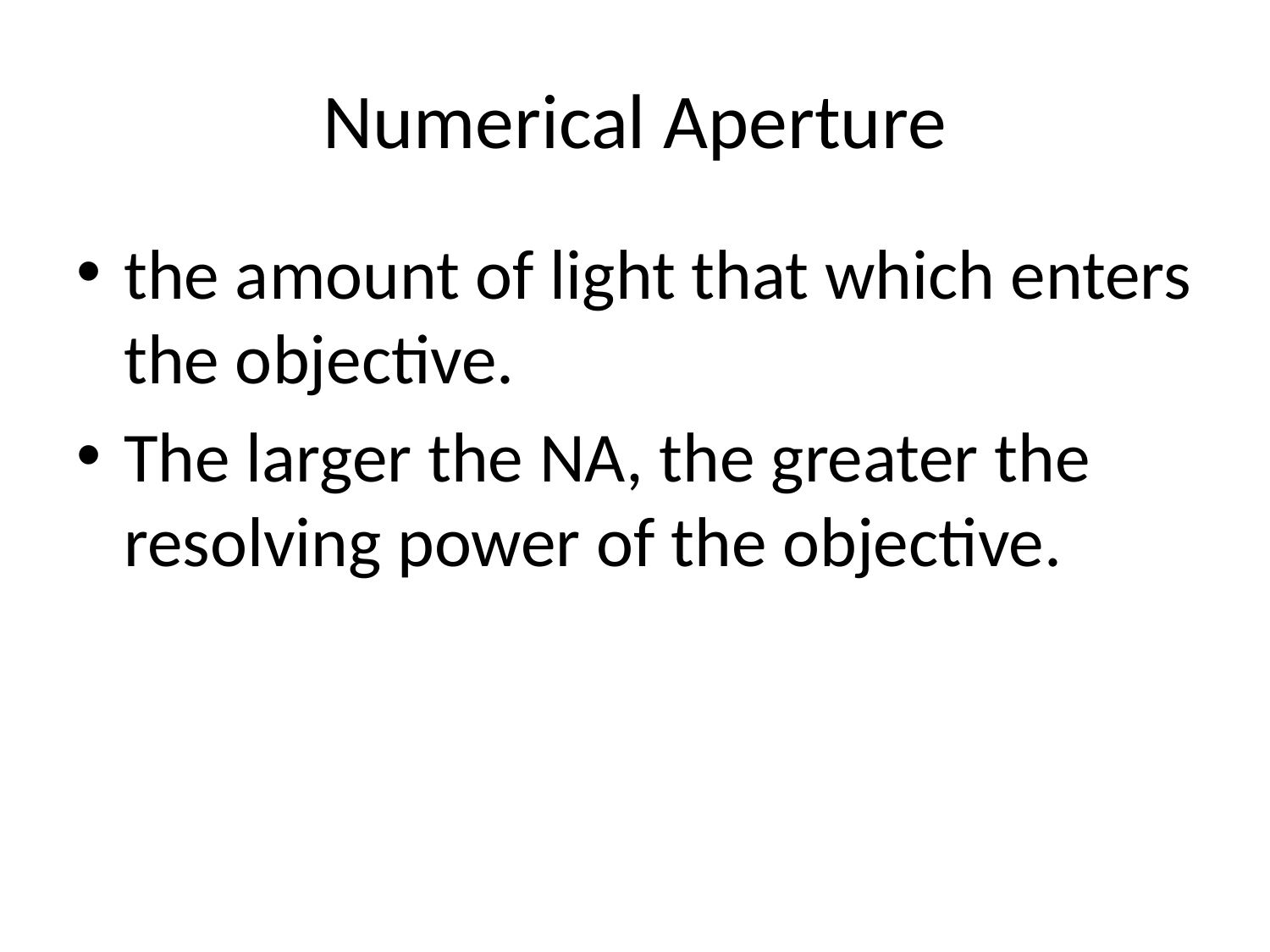

# Numerical Aperture
the amount of light that which enters the objective.
The larger the NA, the greater the resolving power of the objective.